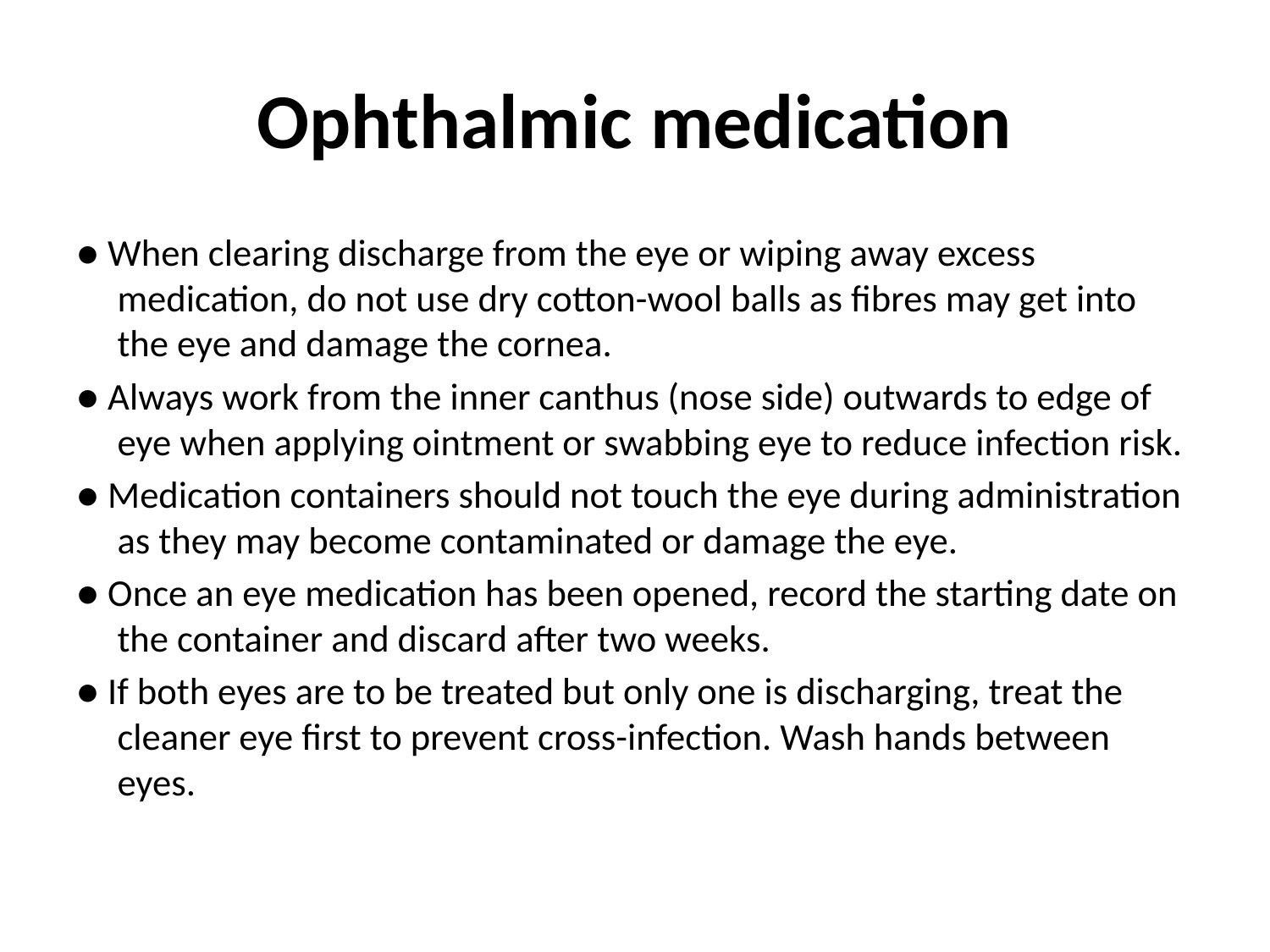

# Ophthalmic medication
● When clearing discharge from the eye or wiping away excess medication, do not use dry cotton-wool balls as fibres may get into the eye and damage the cornea.
● Always work from the inner canthus (nose side) outwards to edge of eye when applying ointment or swabbing eye to reduce infection risk.
● Medication containers should not touch the eye during administration as they may become contaminated or damage the eye.
● Once an eye medication has been opened, record the starting date on the container and discard after two weeks.
● If both eyes are to be treated but only one is discharging, treat the cleaner eye first to prevent cross-infection. Wash hands between eyes.